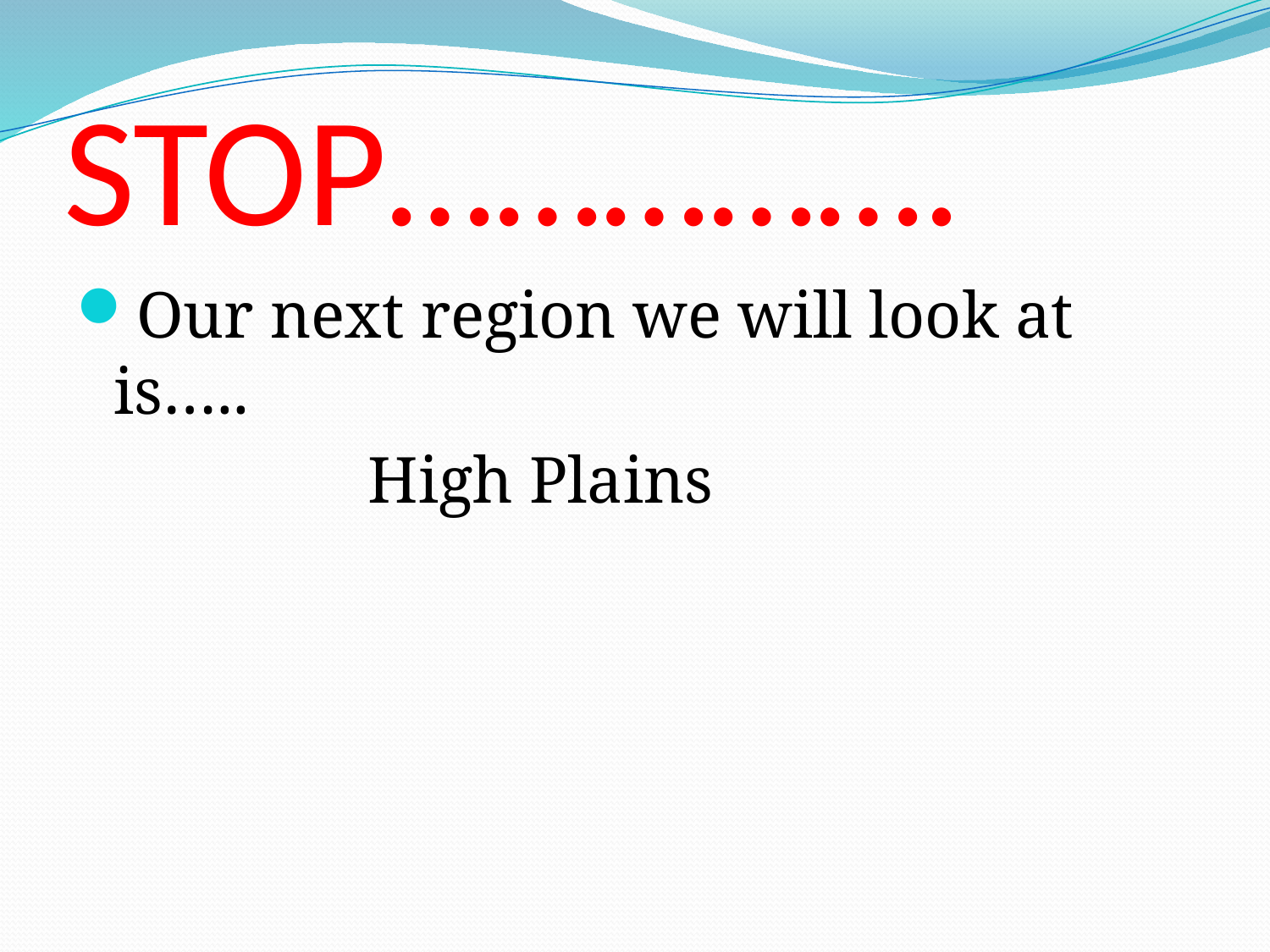

# STOP…………….
Our next region we will look at is…..
			High Plains